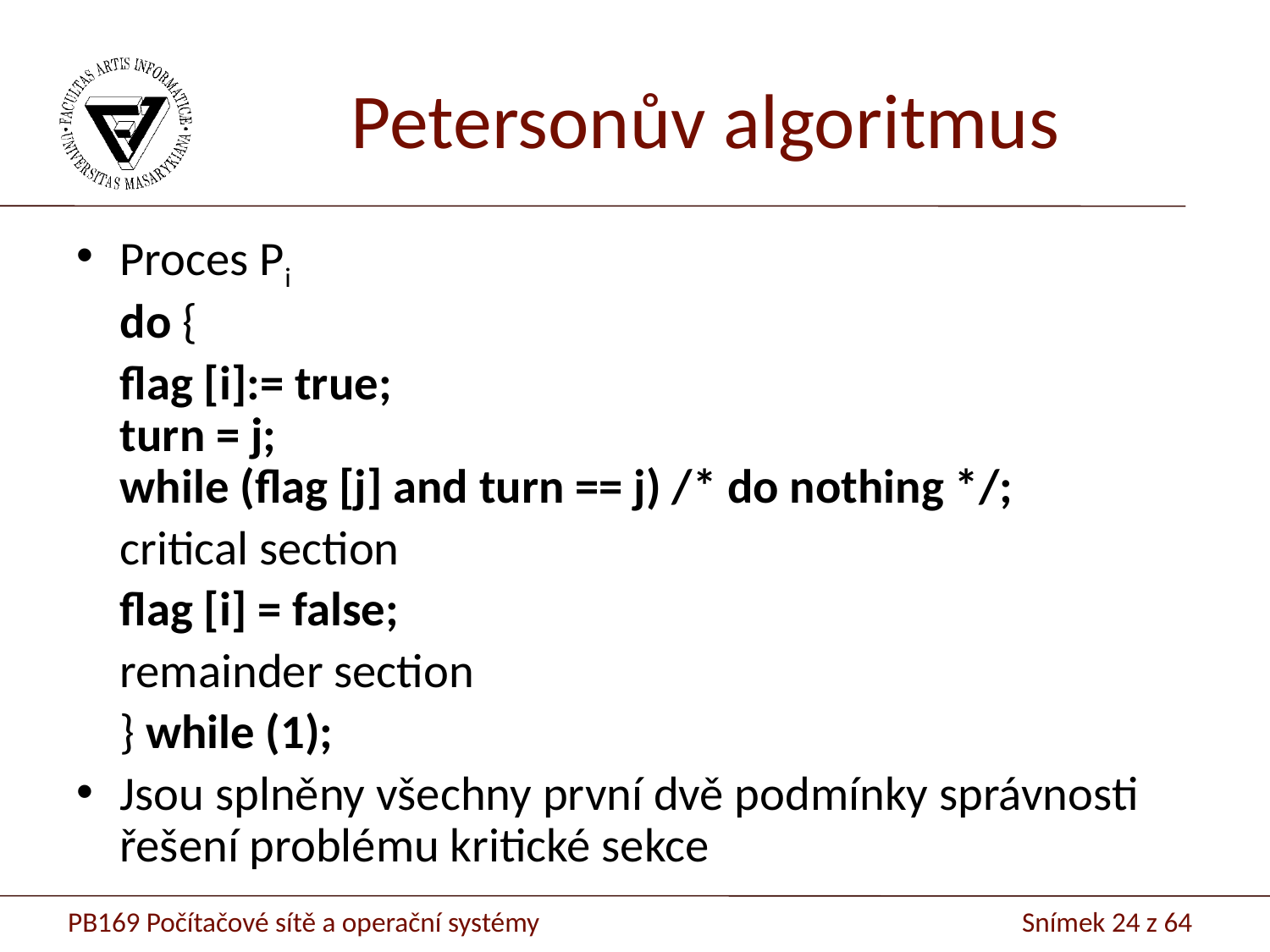

# Petersonův algoritmus
Proces Pi
	do {
		flag [i]:= true;
	turn = j;
	while (flag [j] and turn == j) /* do nothing */;
		critical section
		flag [i] = false;
		remainder section
	} while (1);
Jsou splněny všechny první dvě podmínky správnosti řešení problému kritické sekce